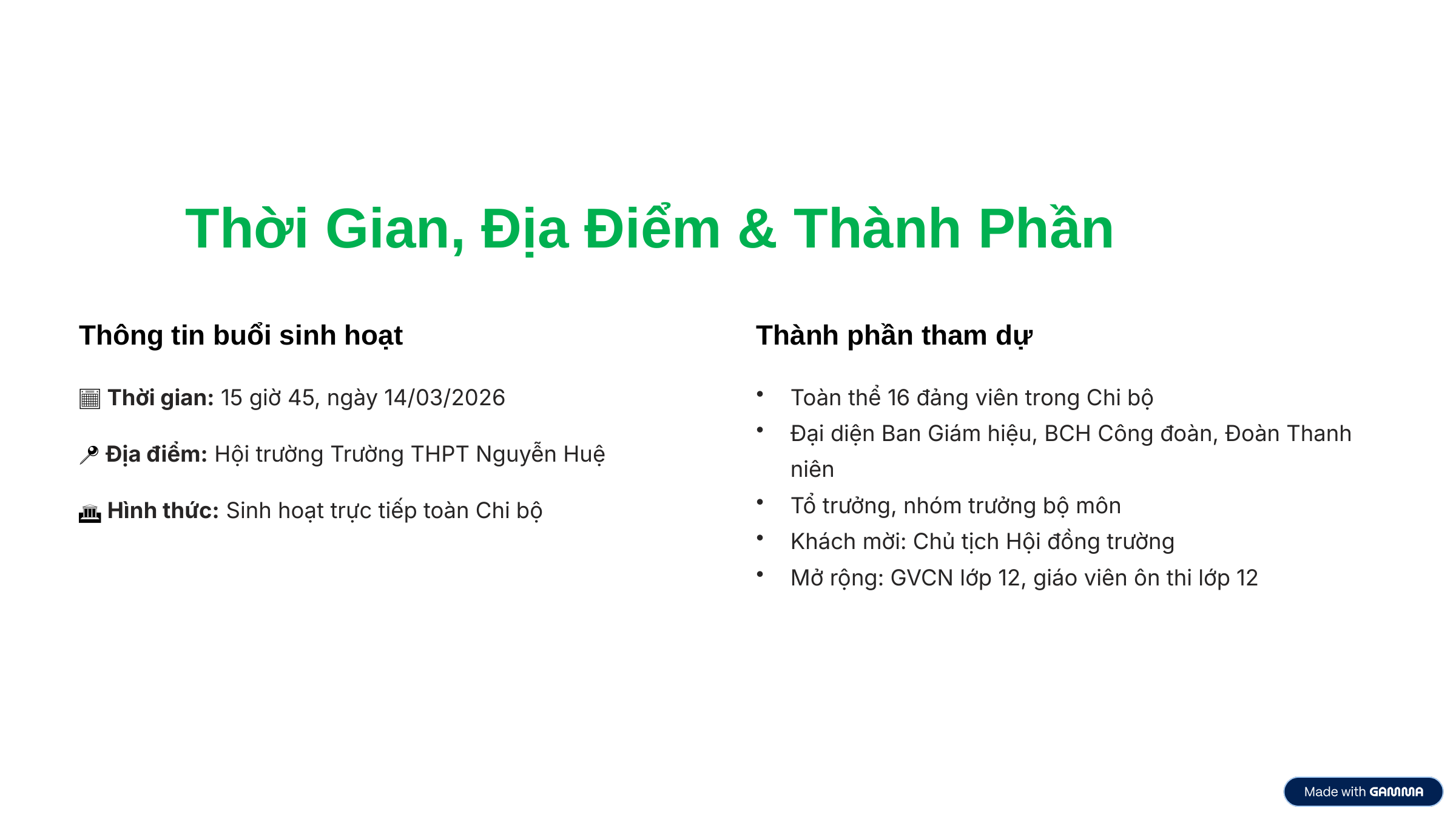

Thời Gian, Địa Điểm & Thành Phần
Thông tin buổi sinh hoạt
Thành phần tham dự
📅 Thời gian: 15 giờ 45, ngày 14/03/2026
Toàn thể 16 đảng viên trong Chi bộ
Đại diện Ban Giám hiệu, BCH Công đoàn, Đoàn Thanh niên
Tổ trưởng, nhóm trưởng bộ môn
Khách mời: Chủ tịch Hội đồng trường
Mở rộng: GVCN lớp 12, giáo viên ôn thi lớp 12
📍 Địa điểm: Hội trường Trường THPT Nguyễn Huệ
🏛 Hình thức: Sinh hoạt trực tiếp toàn Chi bộ